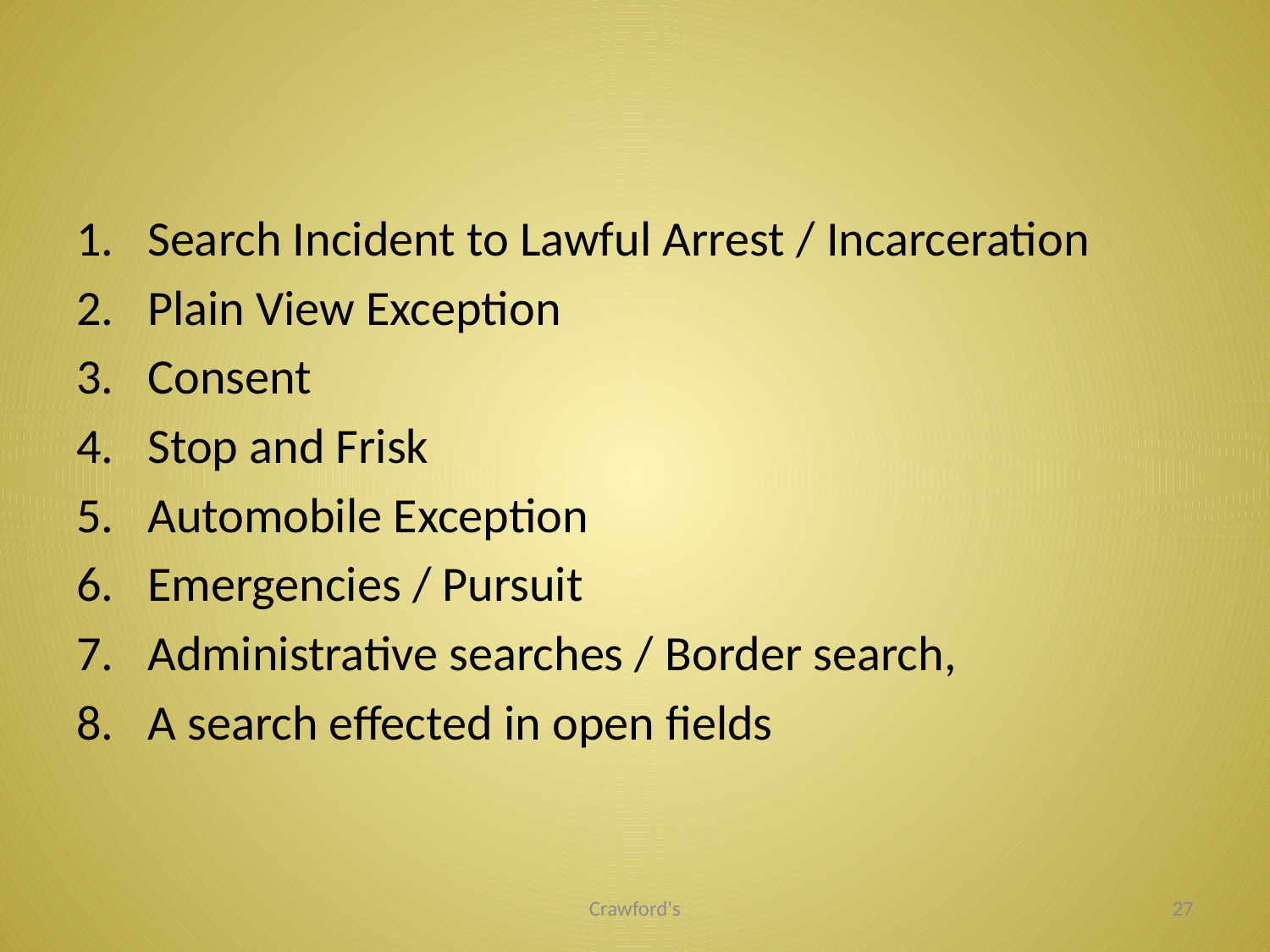

#
Search Incident to Lawful Arrest / Incarceration
Plain View Exception
Consent
Stop and Frisk
Automobile Exception
Emergencies / Pursuit
Administrative searches / Border search,
A search effected in open fields
Crawford's
27